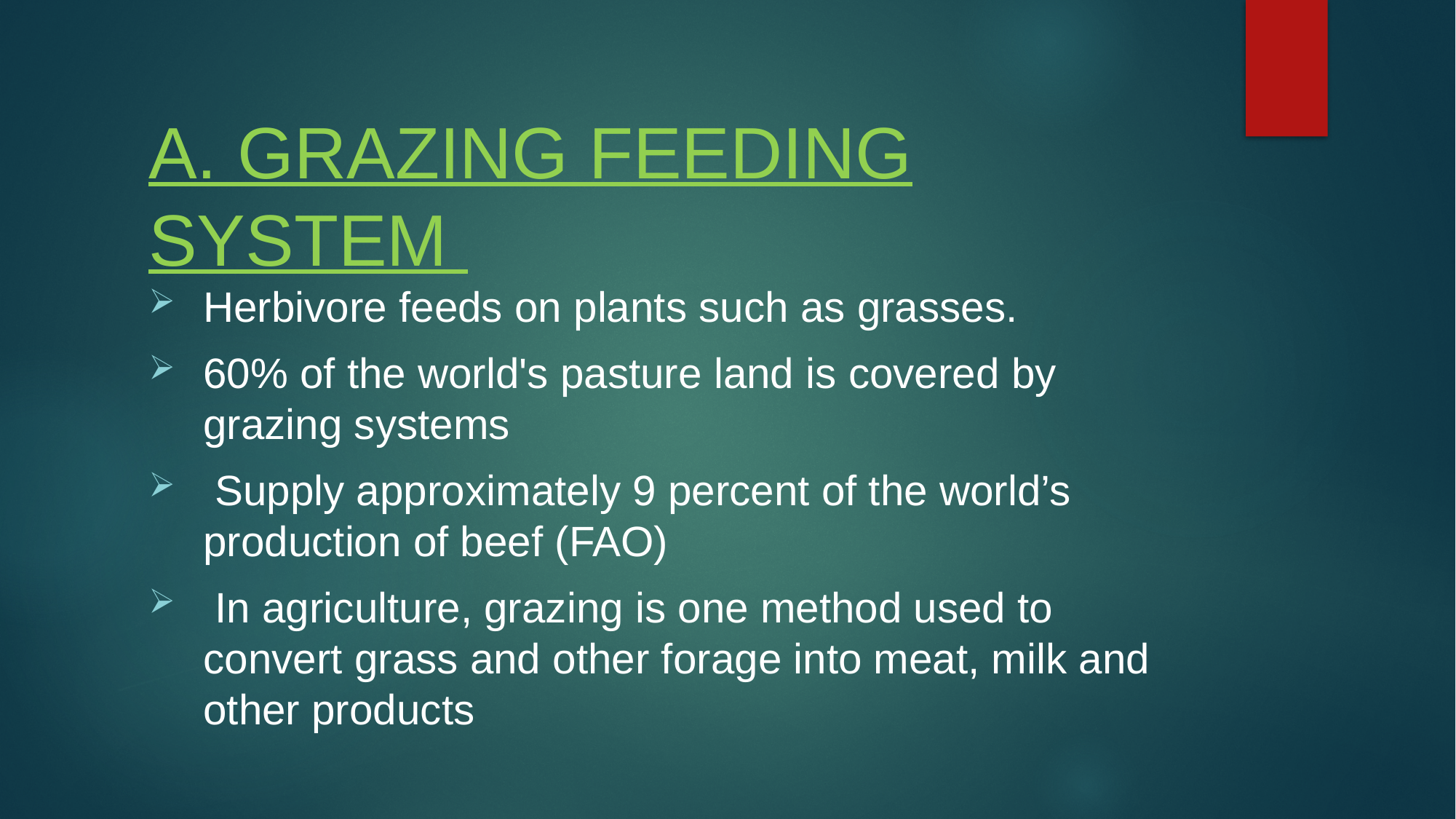

# A. GRAZING FEEDING SYSTEM
Herbivore feeds on plants such as grasses.
60% of the world's pasture land is covered by grazing systems
 Supply approximately 9 percent of the world’s production of beef (FAO)
 In agriculture, grazing is one method used to convert grass and other forage into meat, milk and other products